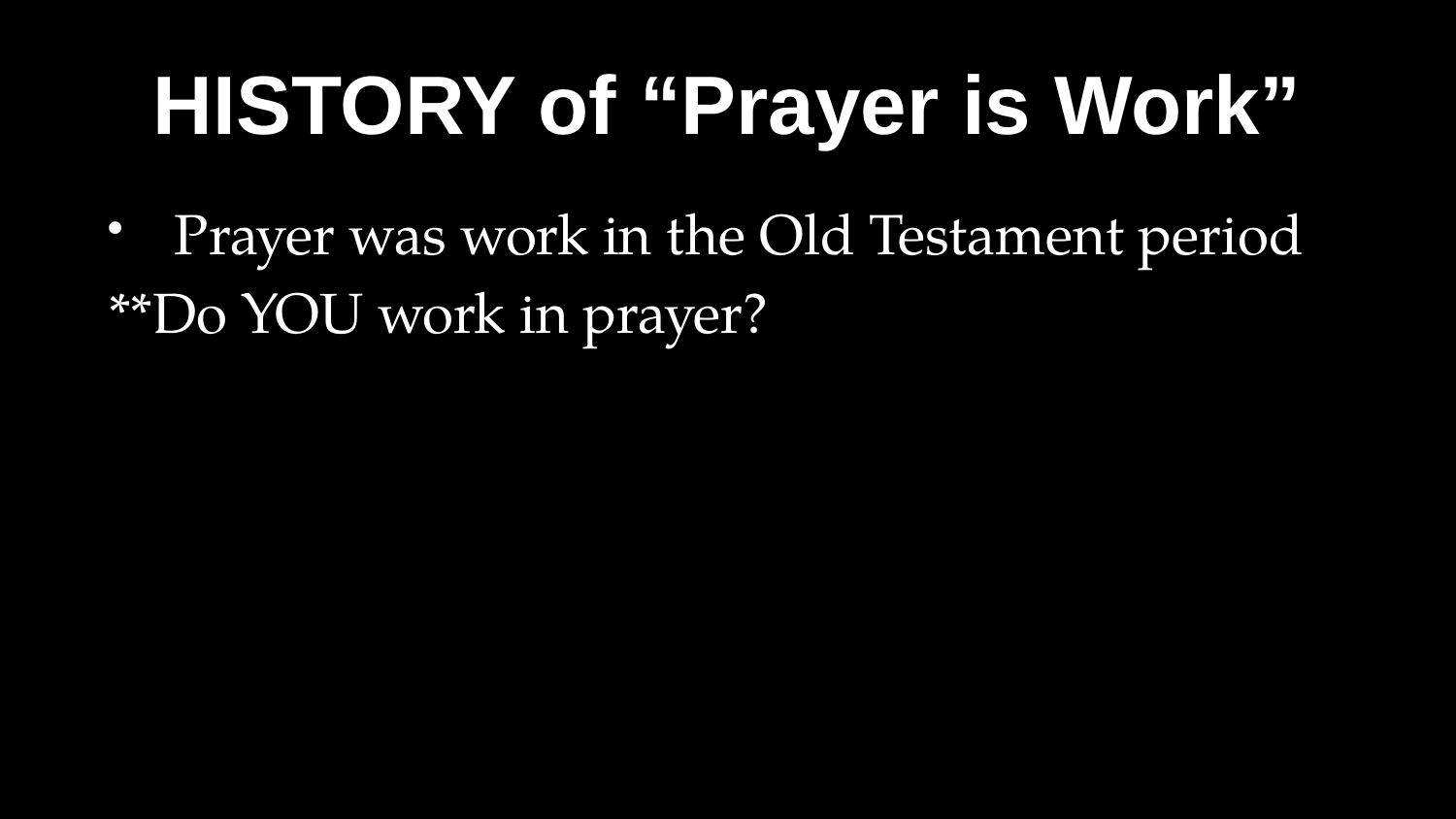

# HISTORY of “Prayer is Work”
Prayer was work in the Old Testament period
**Do YOU work in prayer?